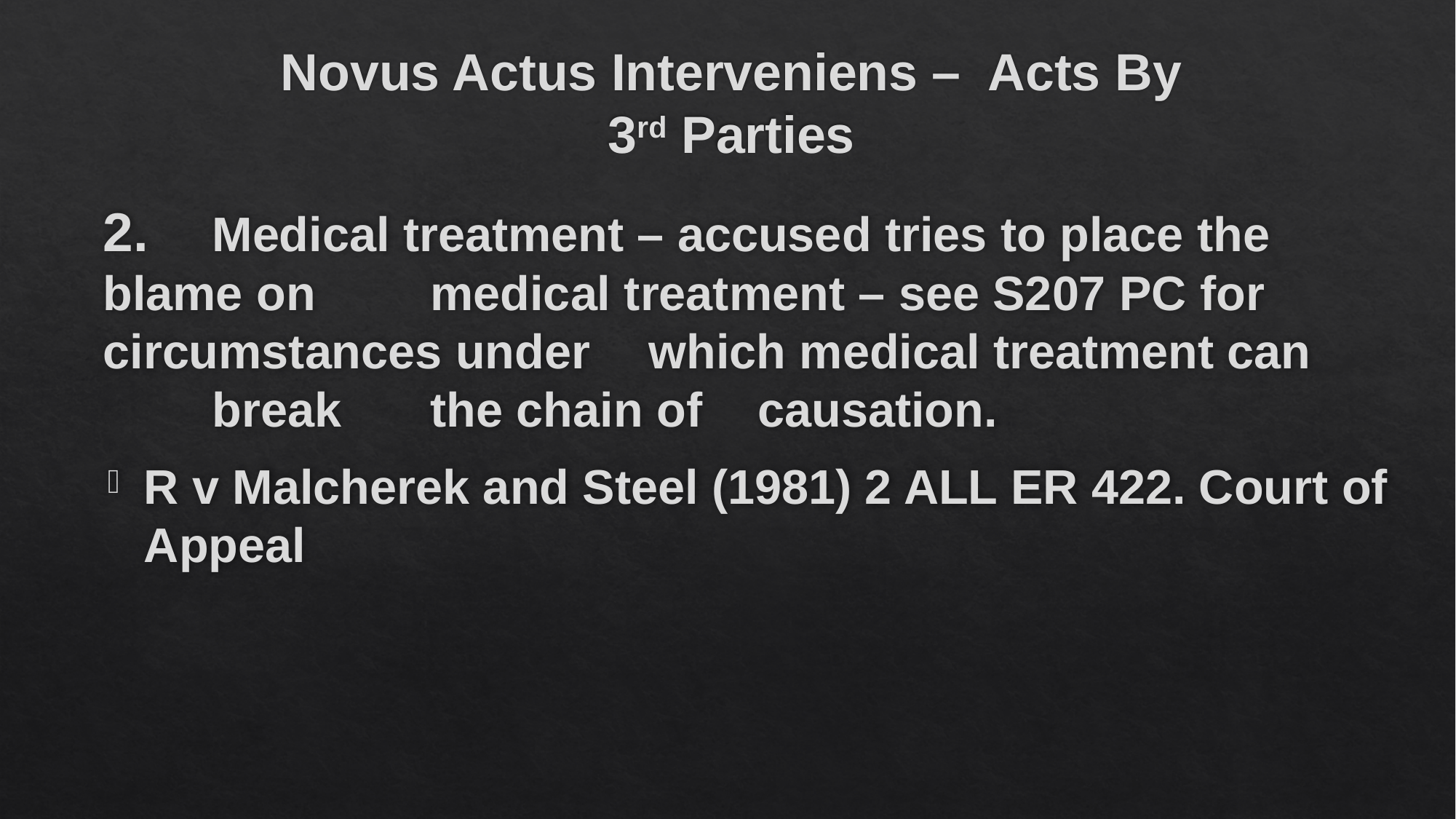

# Novus Actus Interveniens –  Acts By 3rd Parties
2.	Medical treatment – accused tries to place the blame on 	medical treatment – see S207 PC for circumstances under 	which medical treatment can 	break 	the chain of 	causation.
R v Malcherek and Steel (1981) 2 ALL ER 422. Court of Appeal